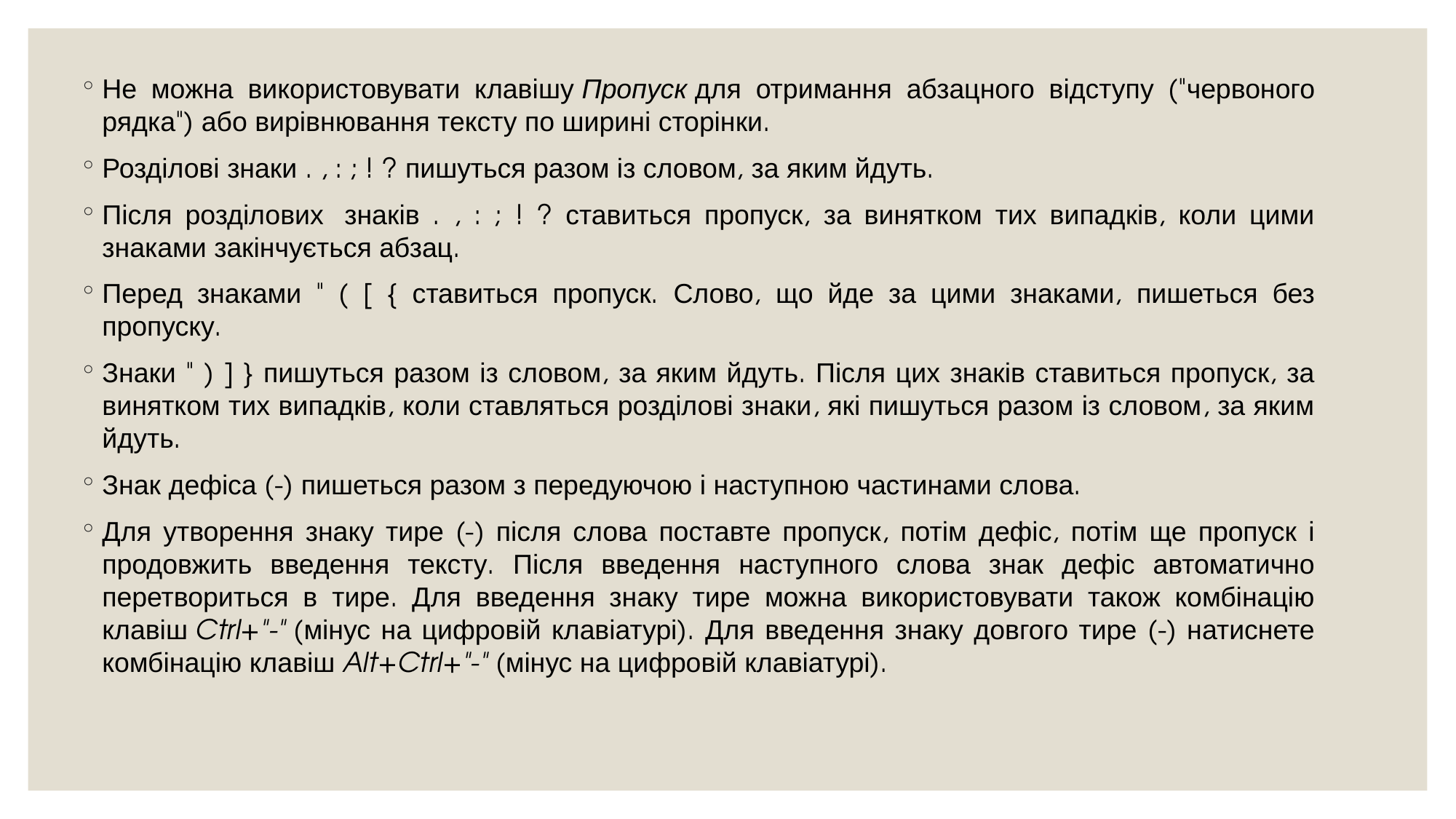

Не можна використовувати клавішу Пропуск для отримання абзацного відступу ("червоного рядка") або вирівнювання тексту по ширині сторінки.
Розділові знаки . , : ; ! ? пишуться разом із словом, за яким йдуть.
Після розділових  знаків . , : ; ! ? ставиться пропуск, за винятком тих випадків, коли цими знаками закінчується абзац.
Перед знаками " ( [ { ставиться пропуск. Слово, що йде за цими знаками, пишеться без пропуску.
Знаки " ) ] } пишуться разом із словом, за яким йдуть. Після цих знаків ставиться пропуск, за винятком тих випадків, коли ставляться розділові знаки, які пишуться разом із словом, за яким йдуть.
Знак дефіса (-) пишеться разом з передуючою і наступною частинами слова.
Для утворення знаку тире (-) після слова поставте пропуск, потім дефіс, потім ще пропуск і продовжить введення тексту. Після введення наступного слова знак дефіс автоматично перетвориться в тире. Для введення знаку тире можна використовувати також комбінацію клавіш Ctrl+"-" (мінус на цифровій клавіатурі). Для введення знаку довгого тире (-) натиснете комбінацію клавіш Alt+Ctrl+"-" (мінус на цифровій клавіатурі).